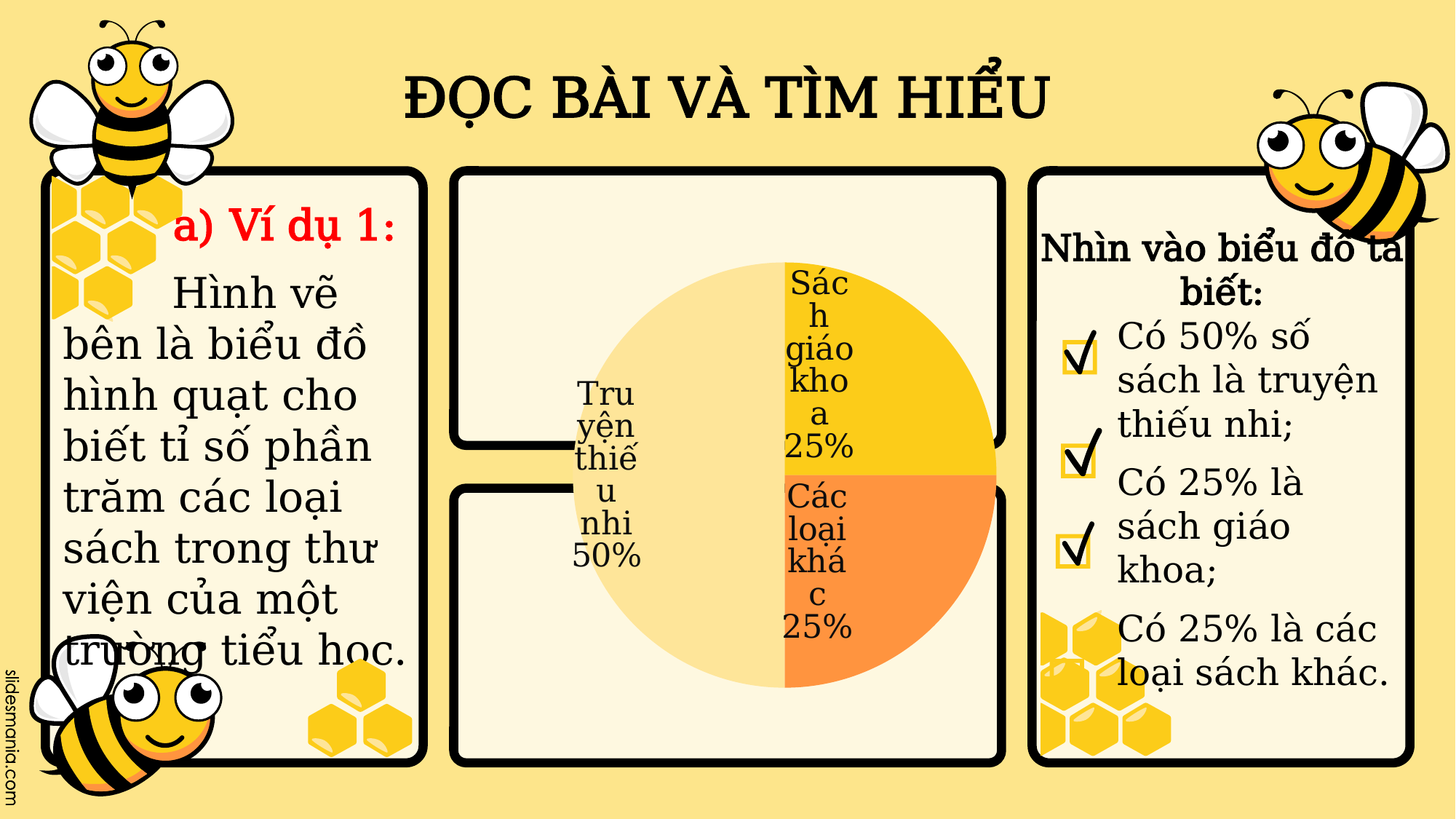

ĐỌC BÀI VÀ TÌM HIỂU

### Chart

| Category | Sales |
|---|---|
| 1st Qtr | 25.0 |
| 2nd Qtr | 25.0 |
|  | None |
| 4th Qtr | 50.0 |
a) Ví dụ 1:
Nhìn vào biểu đồ ta biết:
	Hình vẽ bên là biểu đồ hình quạt cho biết tỉ số phần trăm các loại sách trong thư viện của một trường tiểu học.
Có 50% số sách là truyện thiếu nhi;
Có 25% là sách giáo khoa;
Có 25% là các loại sách khác.